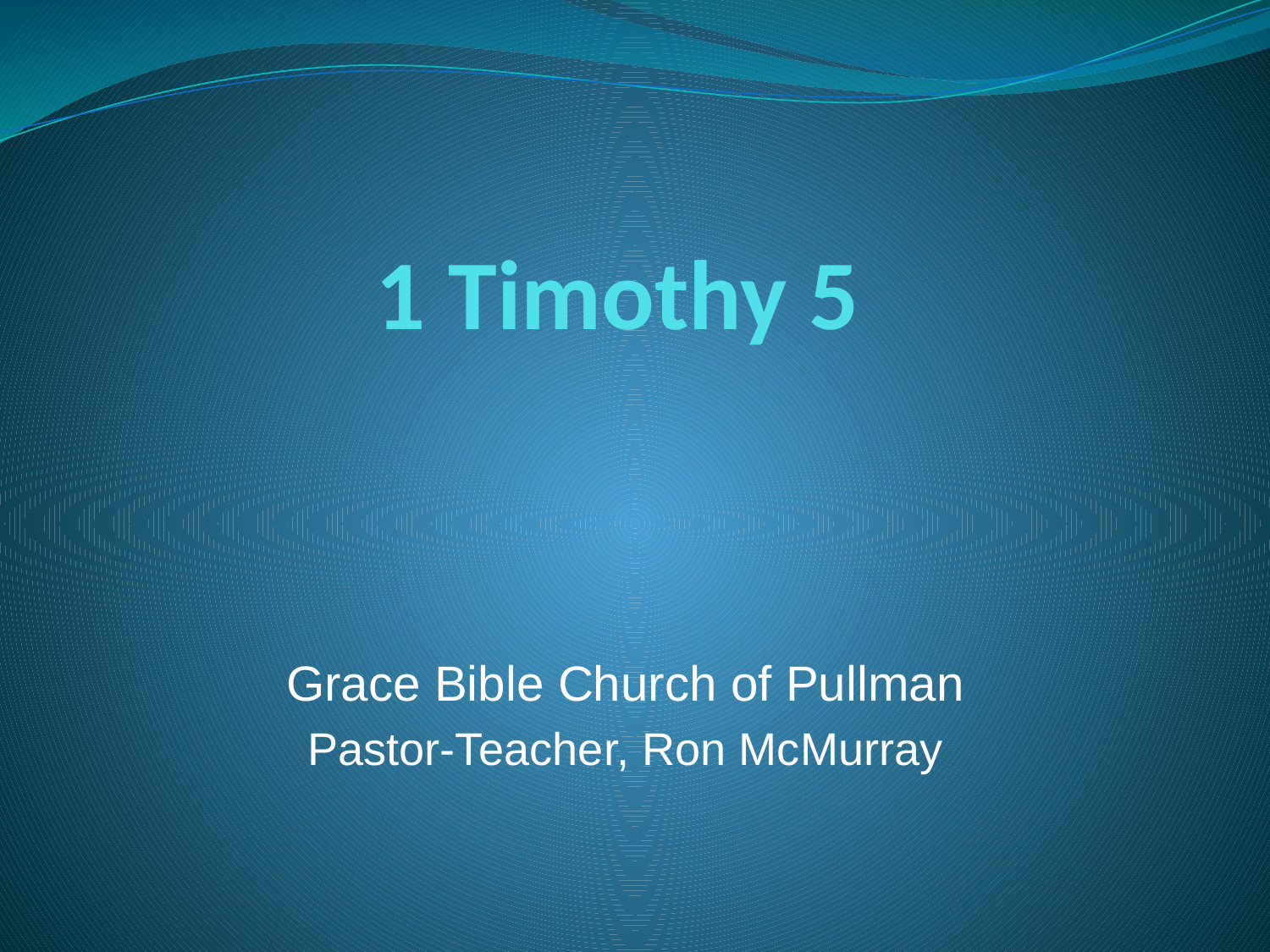

# 1 Timothy 5
Grace Bible Church of Pullman
Pastor-Teacher, Ron McMurray